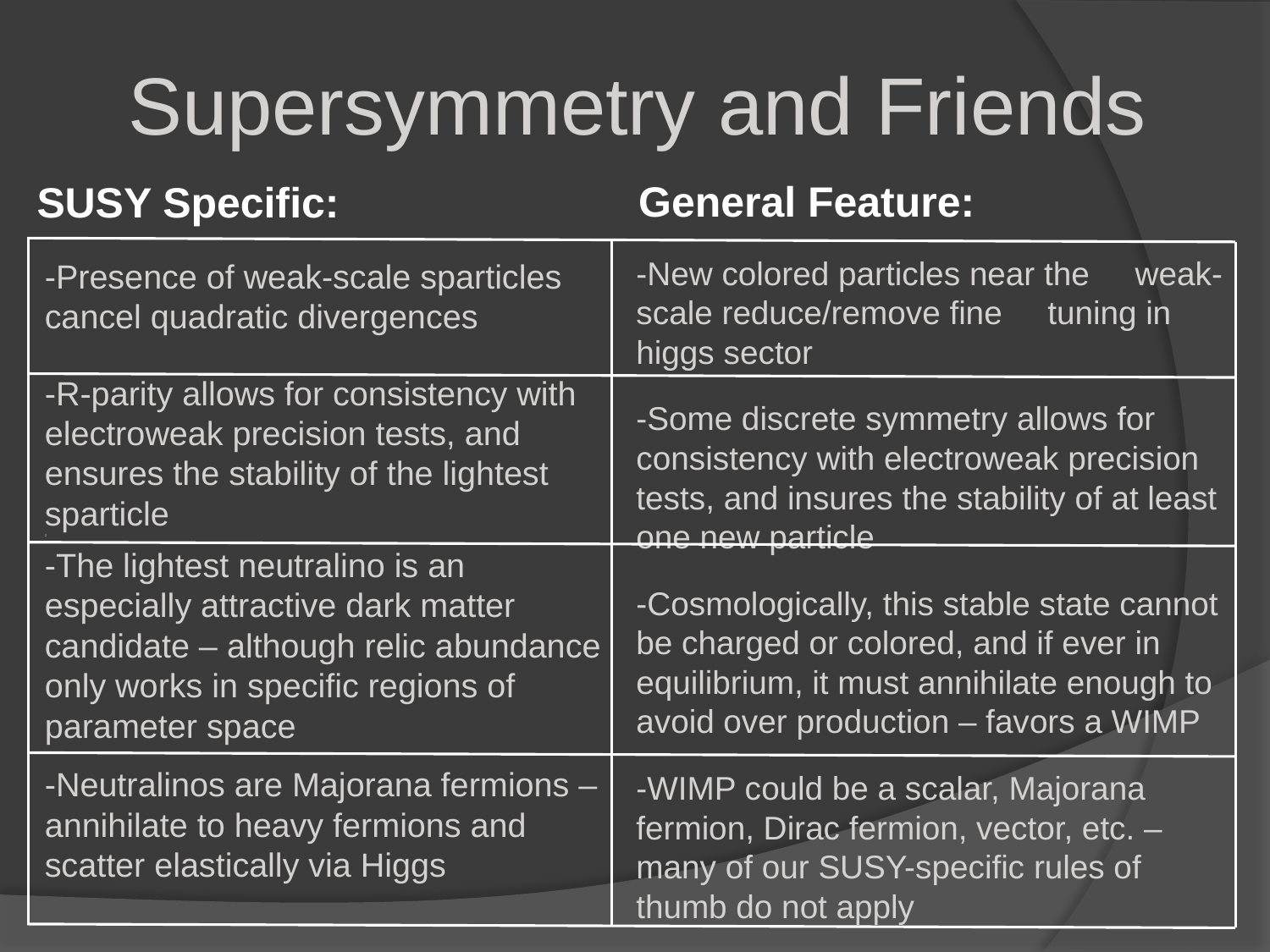

# Supersymmetry and Friends
General Feature:
SUSY Specific:
-New colored particles near the     weak-scale reduce/remove fine     tuning in higgs sector

-Some discrete symmetry allows for consistency with electroweak precision tests, and insures the stability of at least one new particle

-Cosmologically, this stable state cannot be charged or colored, and if ever in equilibrium, it must annihilate enough to avoid over production – favors a WIMP

-WIMP could be a scalar, Majorana fermion, Dirac fermion, vector, etc. – many of our SUSY-specific rules of thumb do not apply

-Presence of weak-scale sparticles cancel quadratic divergences

-R-parity allows for consistency with electroweak precision tests, and ensures the stability of the lightest sparticle
2
-The lightest neutralino is an especially attractive dark matter candidate – although relic abundance only works in specific regions of parameter space

-Neutralinos are Majorana fermions – annihilate to heavy fermions and scatter elastically via Higgs